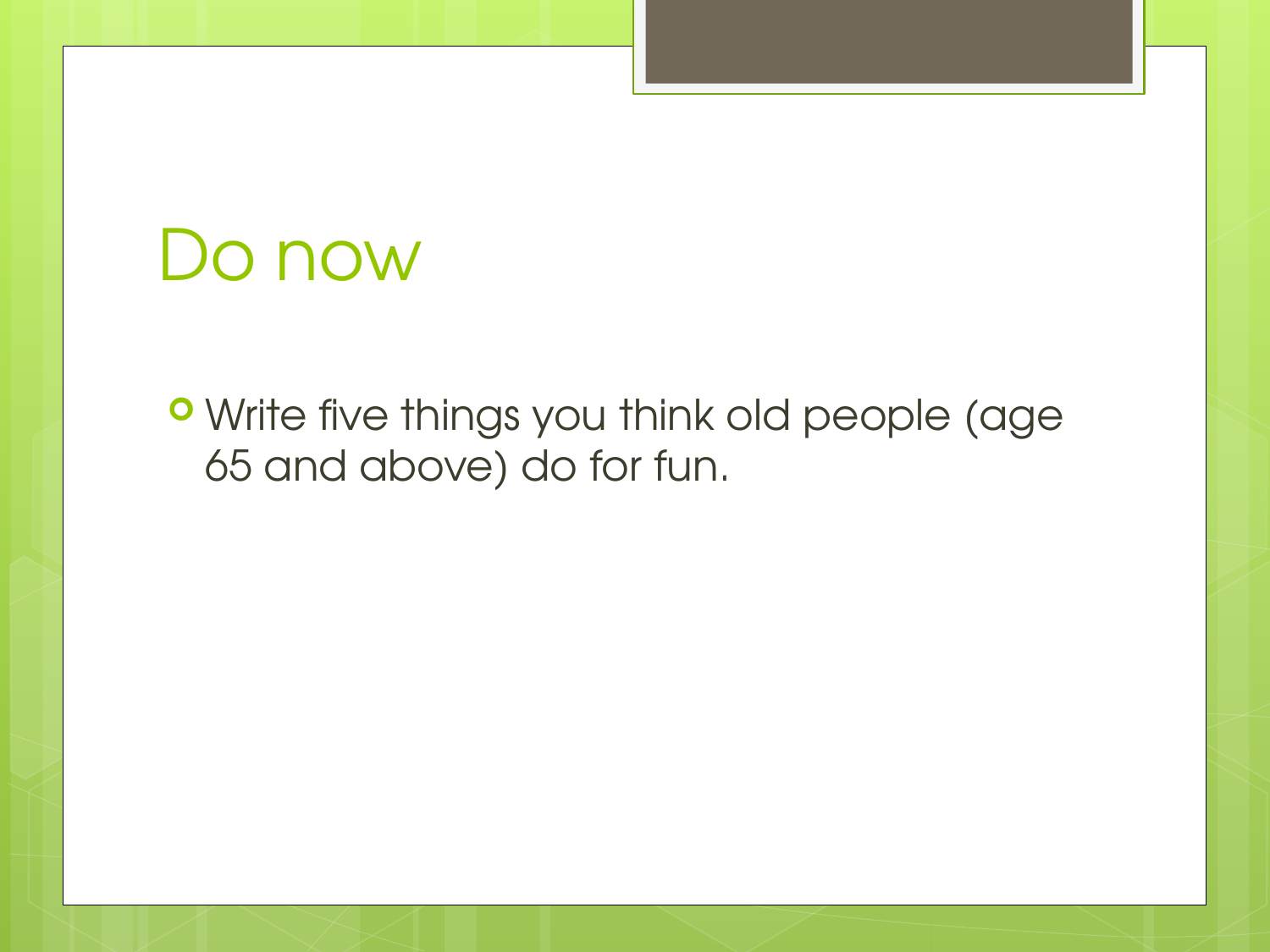

# Do now

Write five things you think old people (age 65 and above) do for fun.